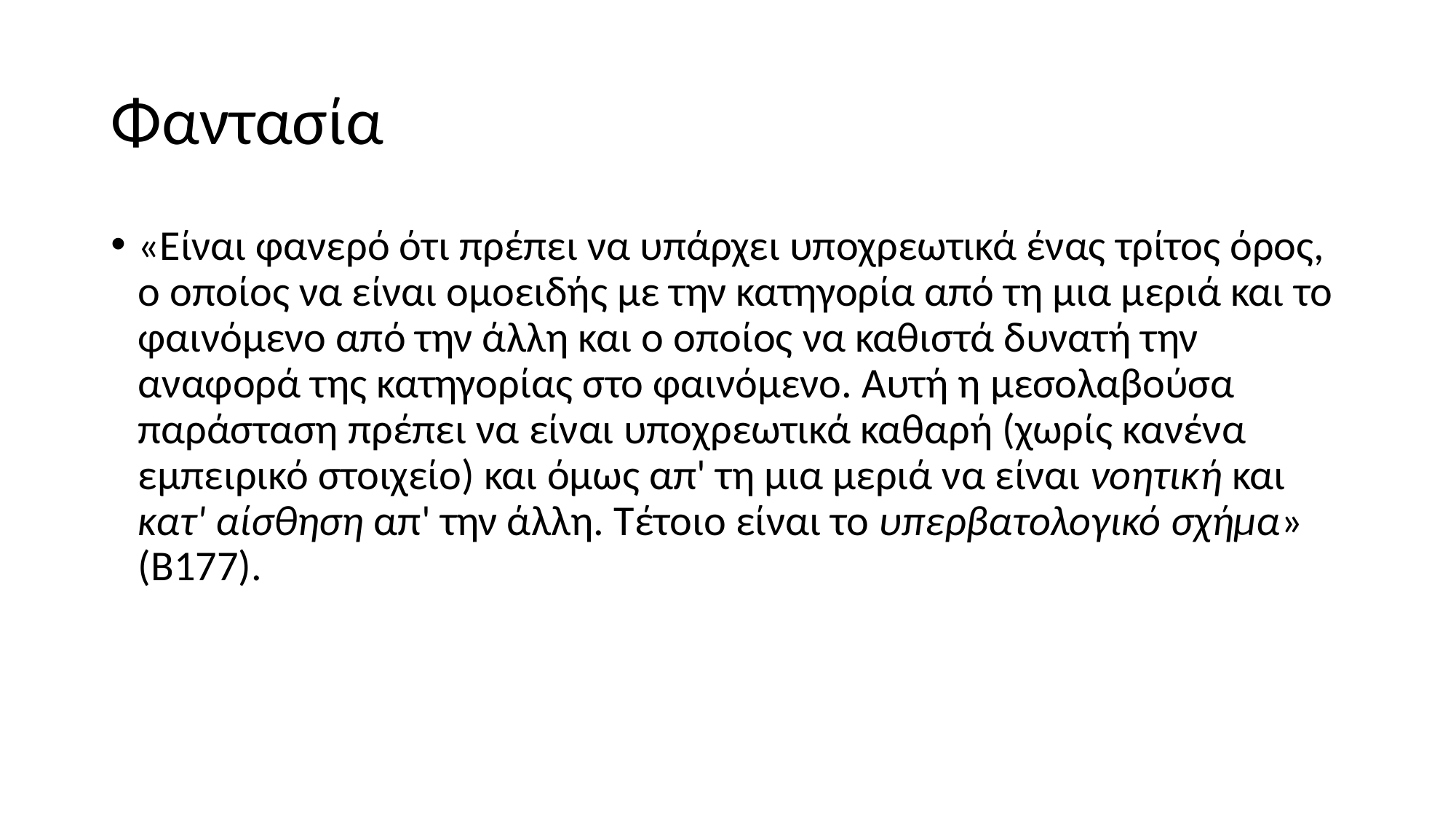

# Φαντασία
«Είναι φανερό ότι πρέπει να υπάρχει υποχρεωτικά ένας τρίτος όρος, ο οποίος να είναι ομοειδής με την κατηγορία από τη μια μεριά και το φαινόμενο από την άλλη και ο οποίος να καθιστά δυνατή την αναφορά της κατηγορίας στο φαινόμενο. Αυτή η μεσολαβούσα παράσταση πρέπει να είναι υποχρεωτικά καθαρή (χωρίς κανένα εμπειρικό στοιχείο) και όμως απ' τη μια μεριά να είναι νοητική και κατ' αίσθηση απ' την άλλη. Τέτοιο είναι το υπερβατολογικό σχήμα» (B177).